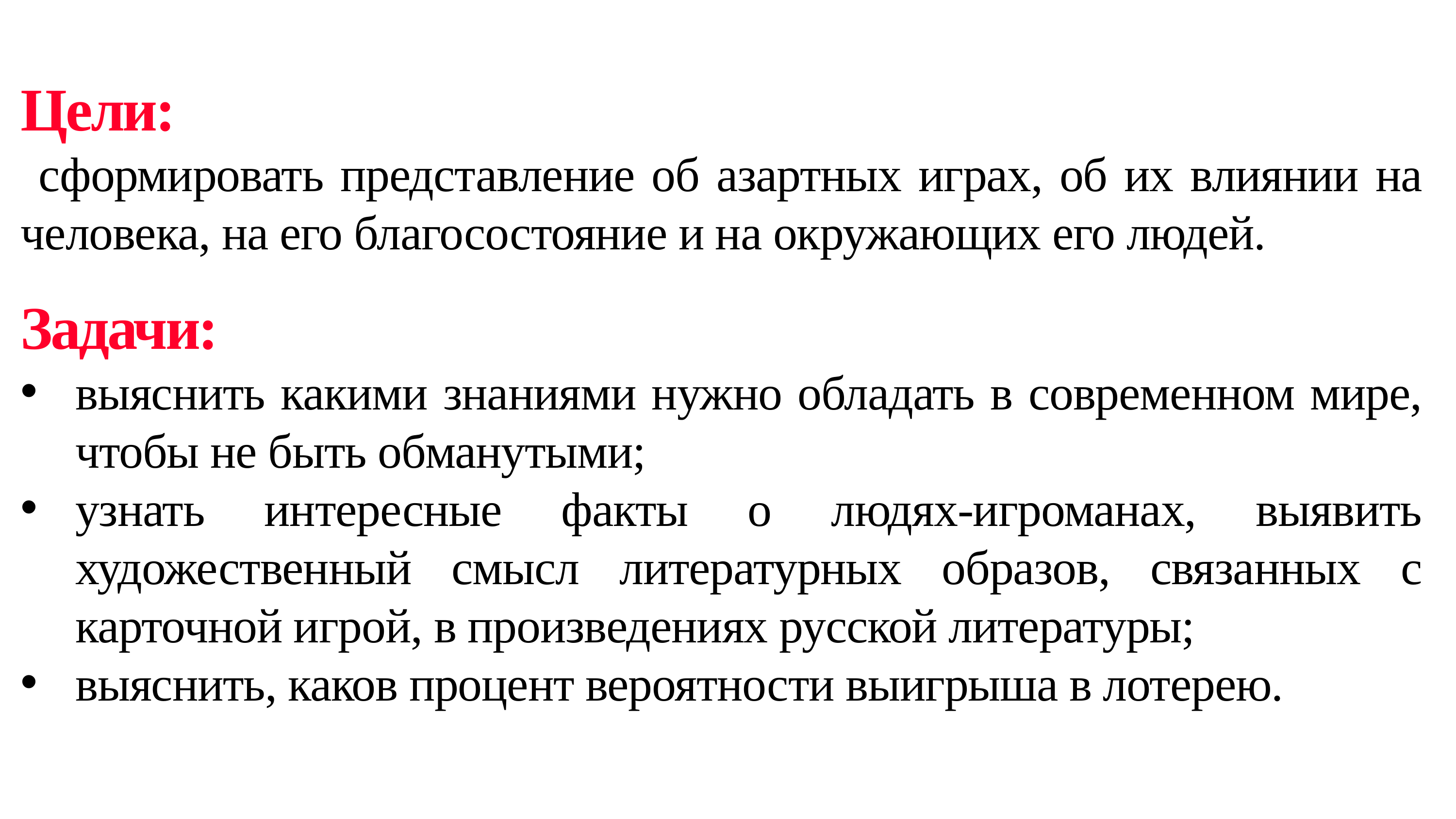

Цели:
 сформировать представление об азартных играх, об их влиянии на человека, на его благосостояние и на окружающих его людей.

Задачи:
выяснить какими знаниями нужно обладать в современном мире, чтобы не быть обманутыми;
узнать интересные факты о людях-игроманах, выявить художественный смысл литературных образов, связанных с карточной игрой, в произведениях русской литературы;
выяснить, каков процент вероятности выигрыша в лотерею.